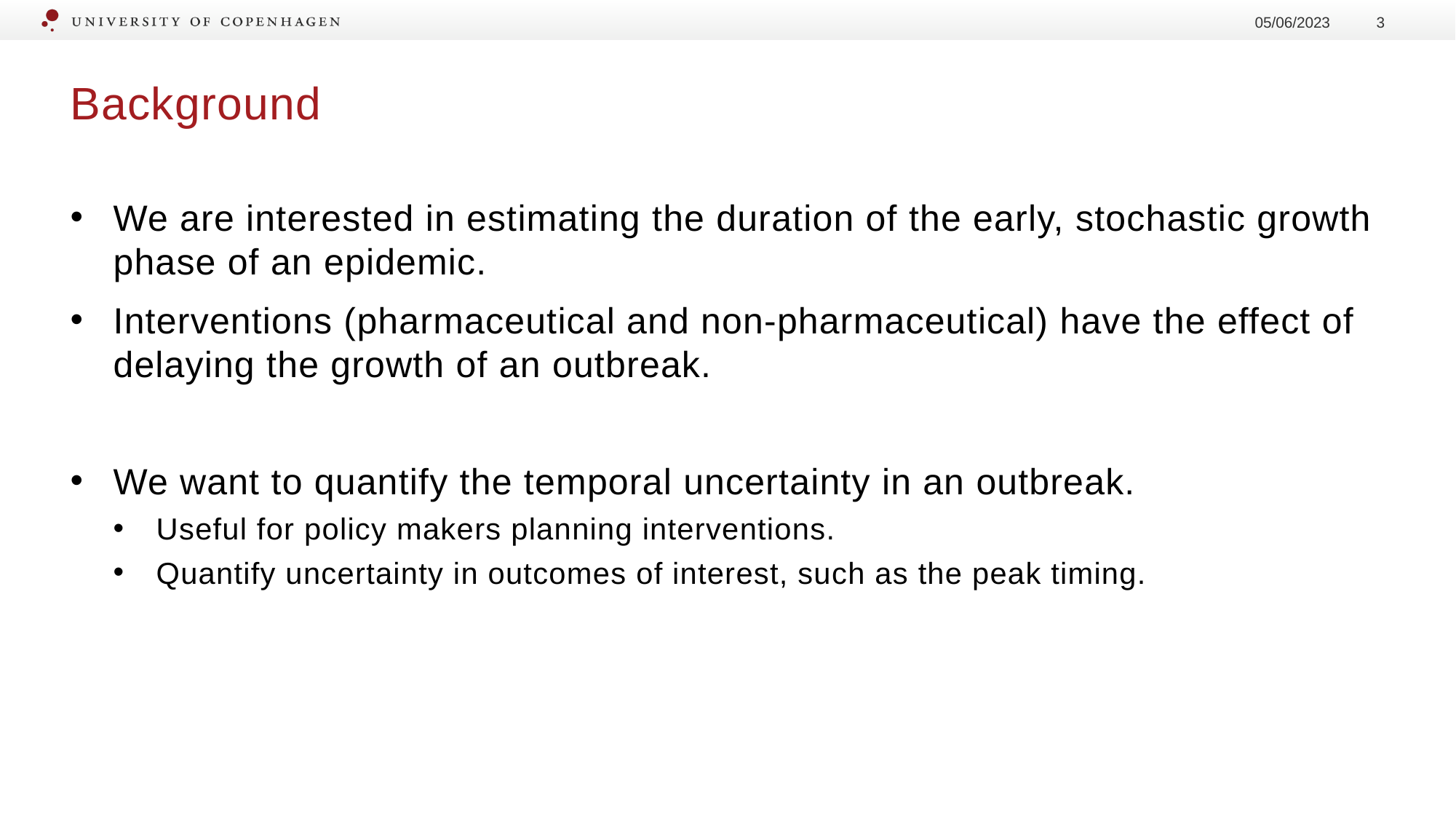

05/06/2023
3
# Background
We are interested in estimating the duration of the early, stochastic growth phase of an epidemic.
Interventions (pharmaceutical and non-pharmaceutical) have the effect of delaying the growth of an outbreak.

We want to quantify the temporal uncertainty in an outbreak.
Useful for policy makers planning interventions.
Quantify uncertainty in outcomes of interest, such as the peak timing.